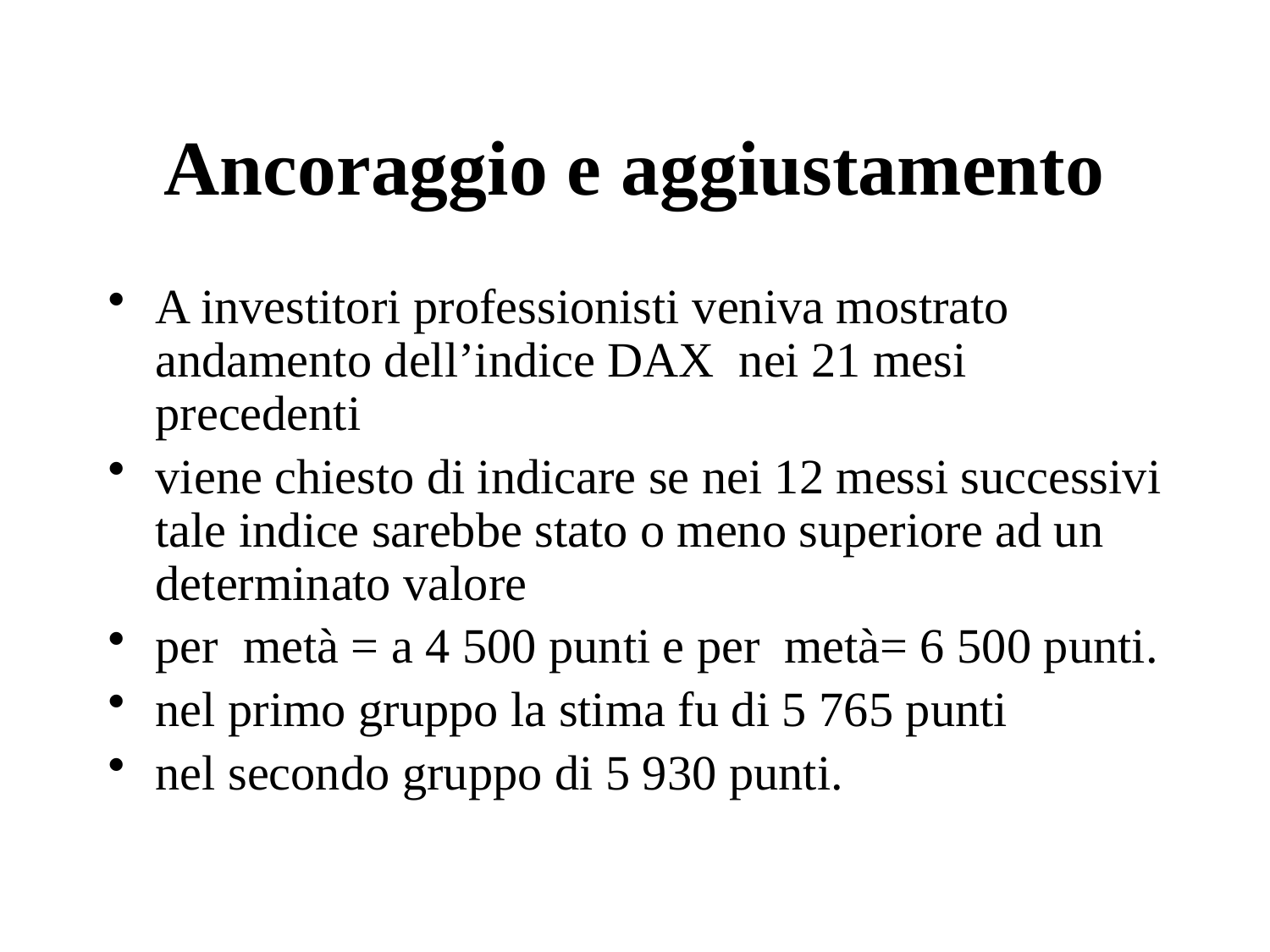

# Ancoraggio e aggiustamento
A investitori professionisti veniva mostrato    andamento dell’indice DAX  nei 21 mesi precedenti
viene chiesto di indicare se nei 12 messi successivi tale indice sarebbe stato o meno superiore ad un determinato valore
per  metà = a 4 500 punti e per  metà= 6 500 punti.
nel primo gruppo la stima fu di 5 765 punti
nel secondo gruppo di 5 930 punti.